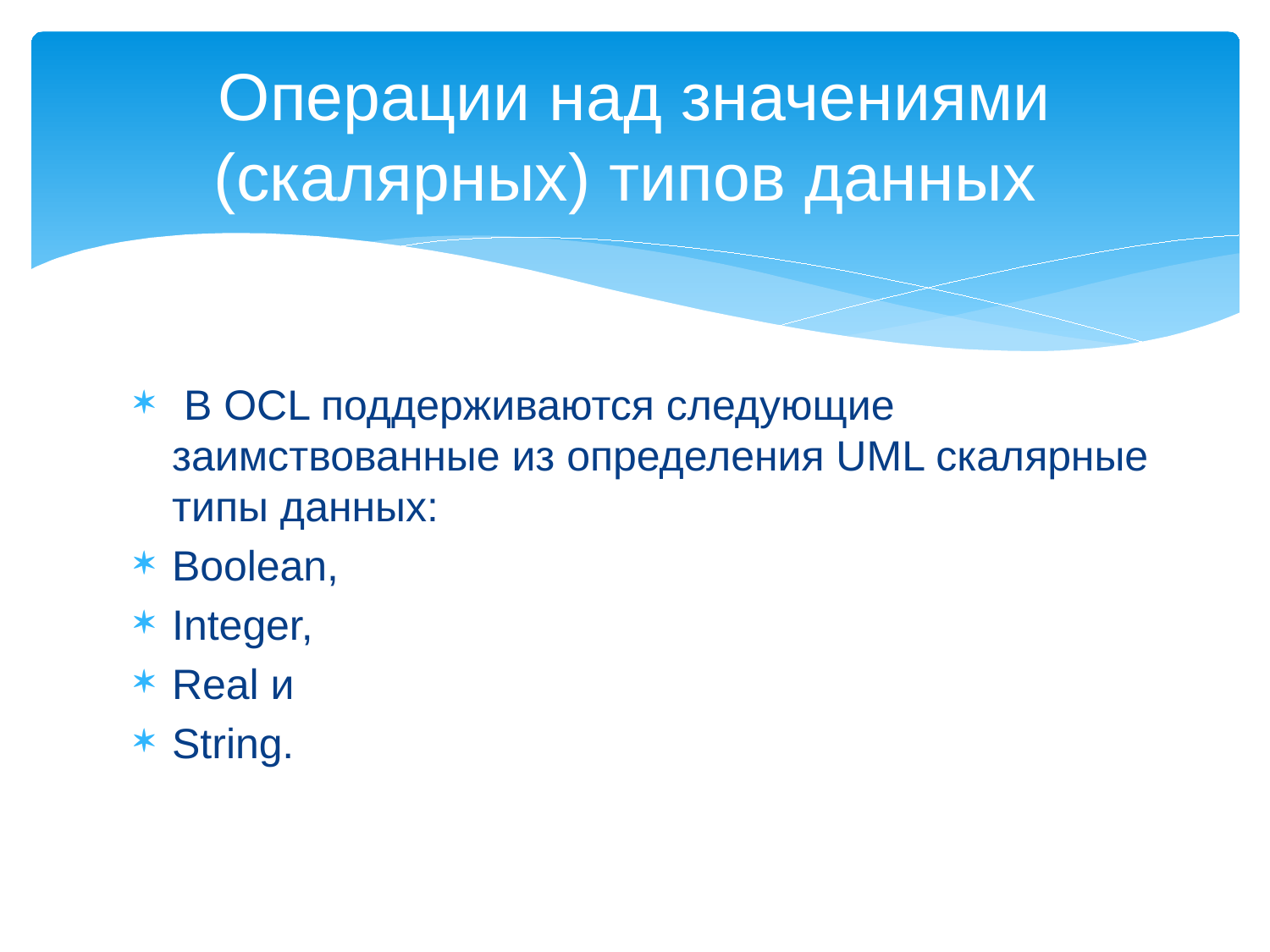

# Операции над значениями (скалярных) типов данных
 В OCL поддерживаются следующие заимствованные из определения UML скалярные типы данных:
Boolean,
Integer,
Real и
String.